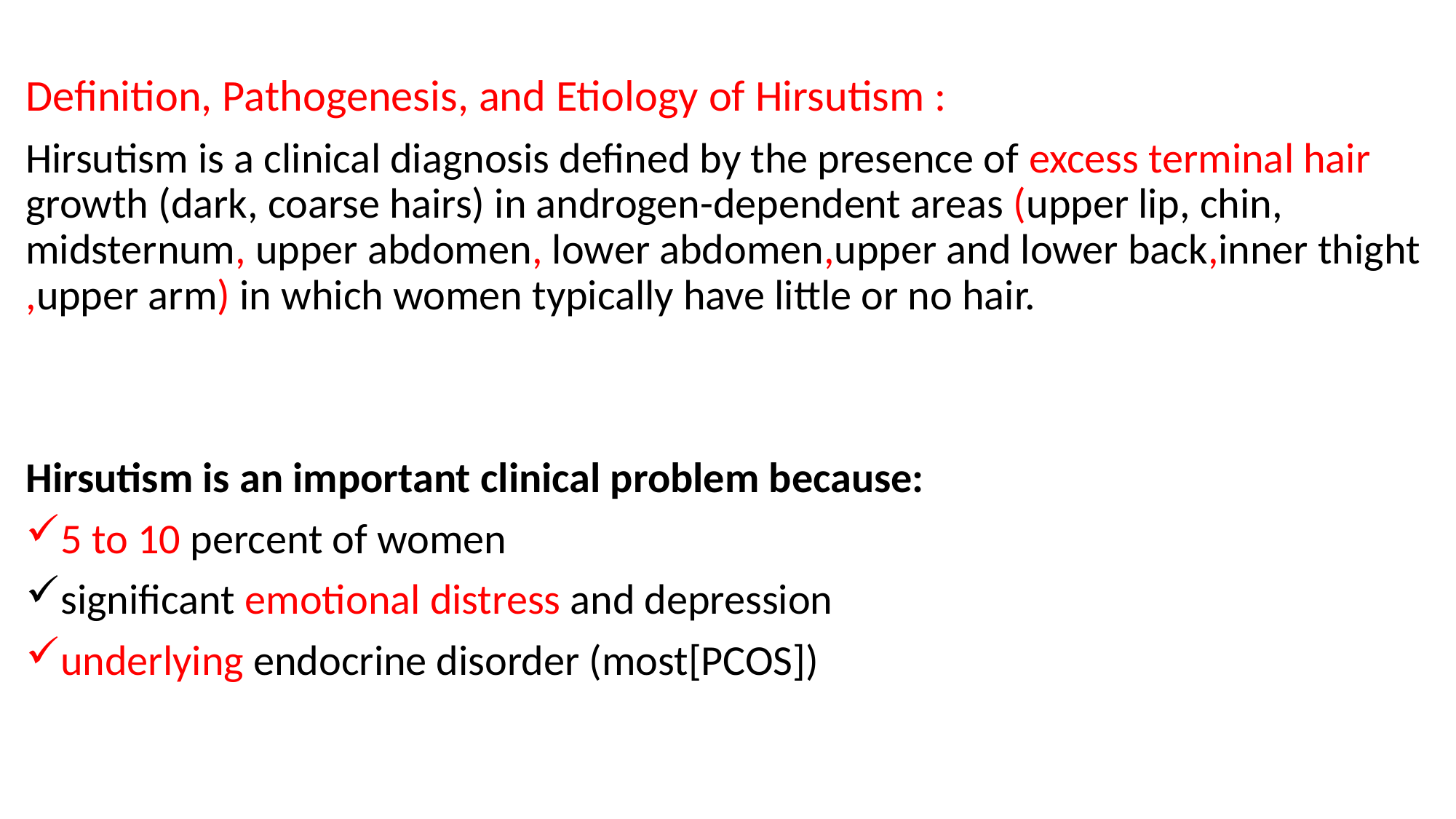

#
Definition, Pathogenesis, and Etiology of Hirsutism :
Hirsutism is a clinical diagnosis defined by the presence of excess terminal hair growth (dark, coarse hairs) in androgen-dependent areas (upper lip, chin, midsternum, upper abdomen, lower abdomen,upper and lower back,inner thight ,upper arm) in which women typically have little or no hair.

Hirsutism is an important clinical problem because:
5 to 10 percent of women
significant emotional distress and depression
underlying endocrine disorder (most[PCOS])